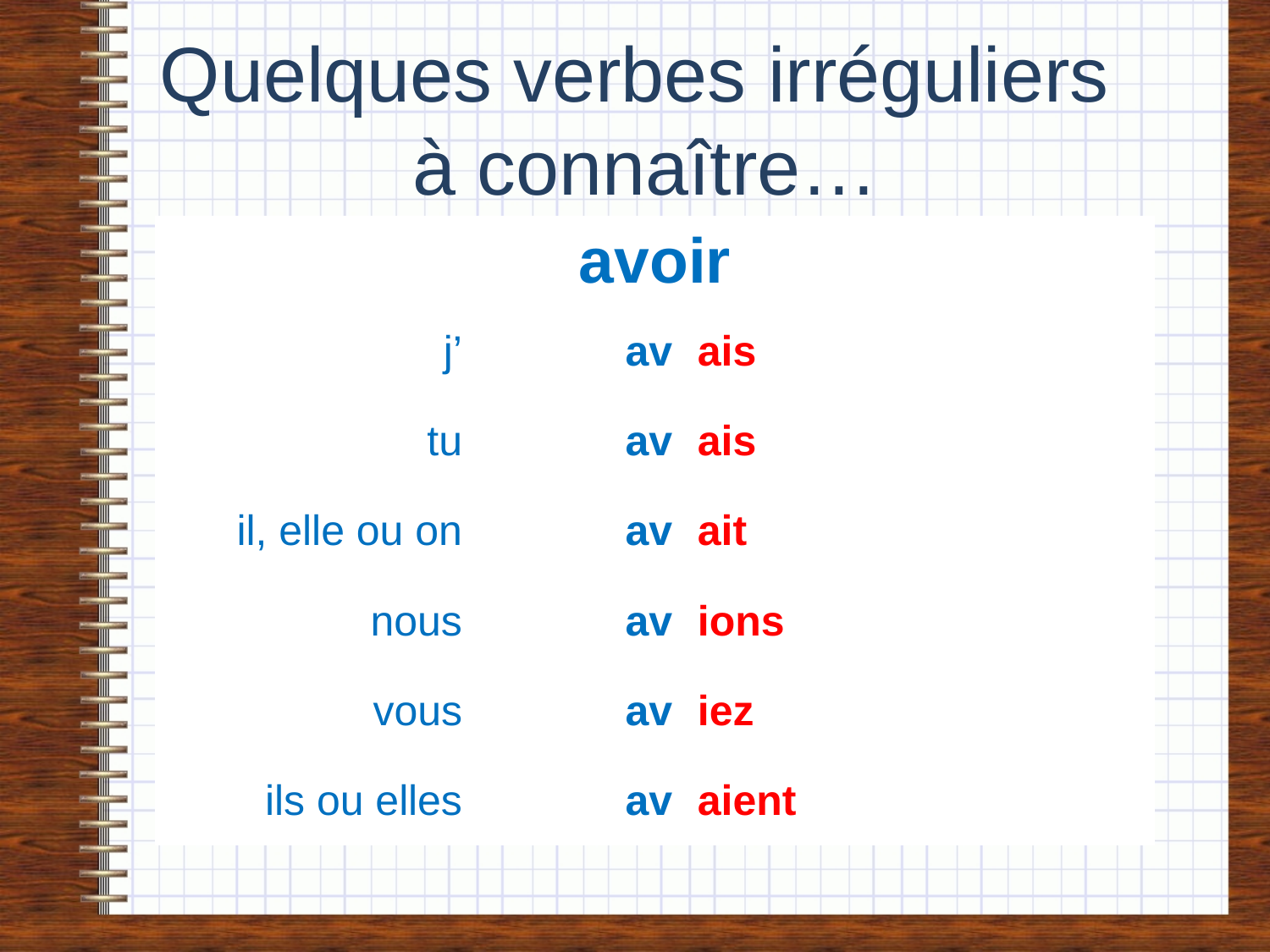

# Quelques verbes irréguliers à connaître…
| avoir |  |  |
| --- | --- | --- |
| j’ | av | ais |
| tu | av | ais |
| il, elle ou on | av | ait |
| nous | av | ions |
| vous | av | iez |
| ils ou elles | av | aient |